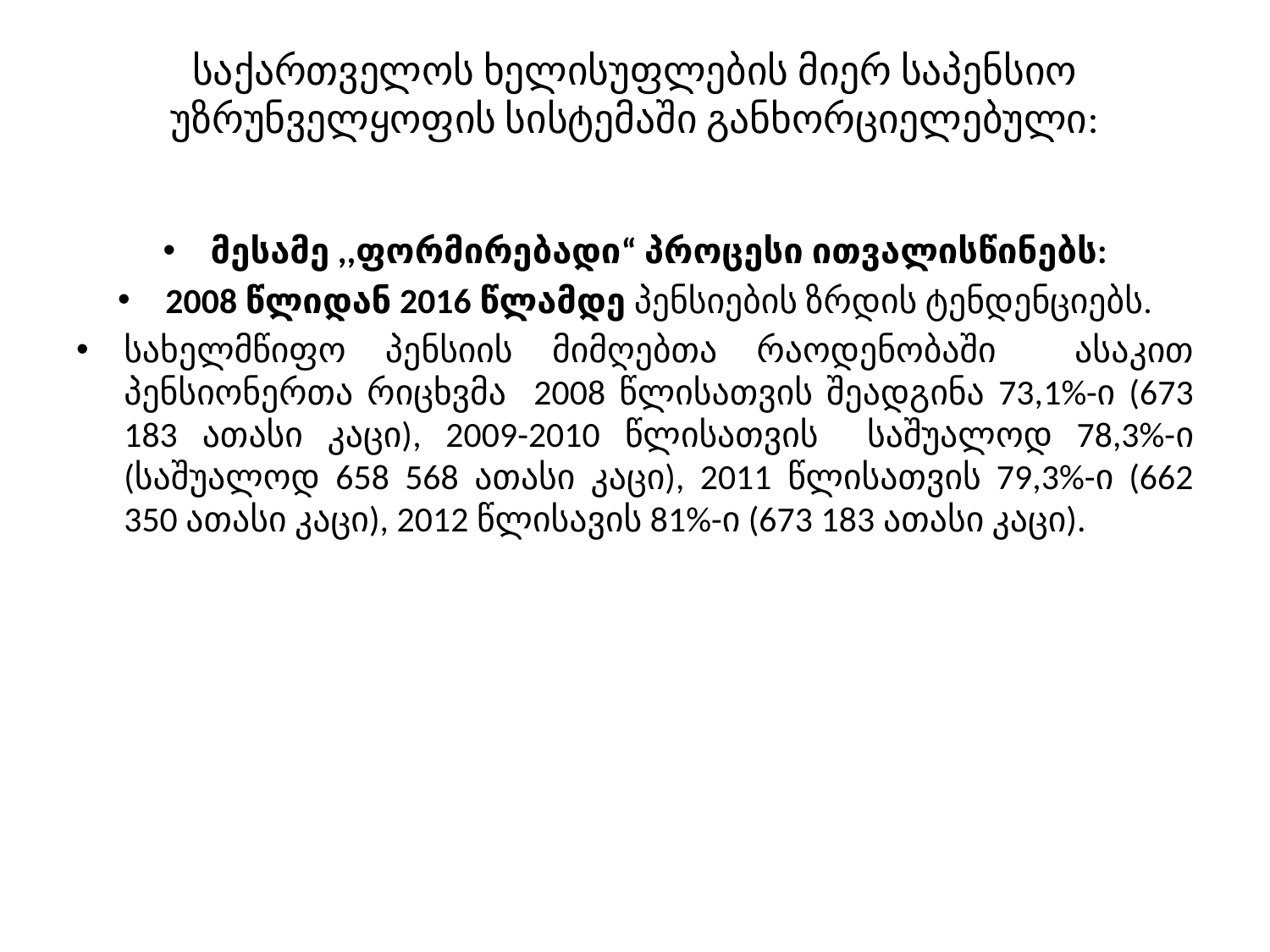

# საქართველოს ხელისუფლების მიერ საპენსიო უზრუნველყოფის სისტემაში განხორციელებული:
მესამე ,,ფორმირებადი“ პროცესი ითვალისწინებს:
2008 წლიდან 2016 წლამდე პენსიების ზრდის ტენდენციებს.
სახელმწიფო პენსიის მიმღებთა რაოდენობაში  ასაკით პენსიონერთა რიცხვმა  2008 წლისათვის შეადგინა 73,1%-ი (673 183 ათასი კაცი), 2009-2010 წლისათვის  საშუალოდ 78,3%-ი (საშუალოდ 658 568 ათასი კაცი), 2011 წლისათვის 79,3%-ი (662 350 ათასი კაცი), 2012 წლისავის 81%-ი (673 183 ათასი კაცი).